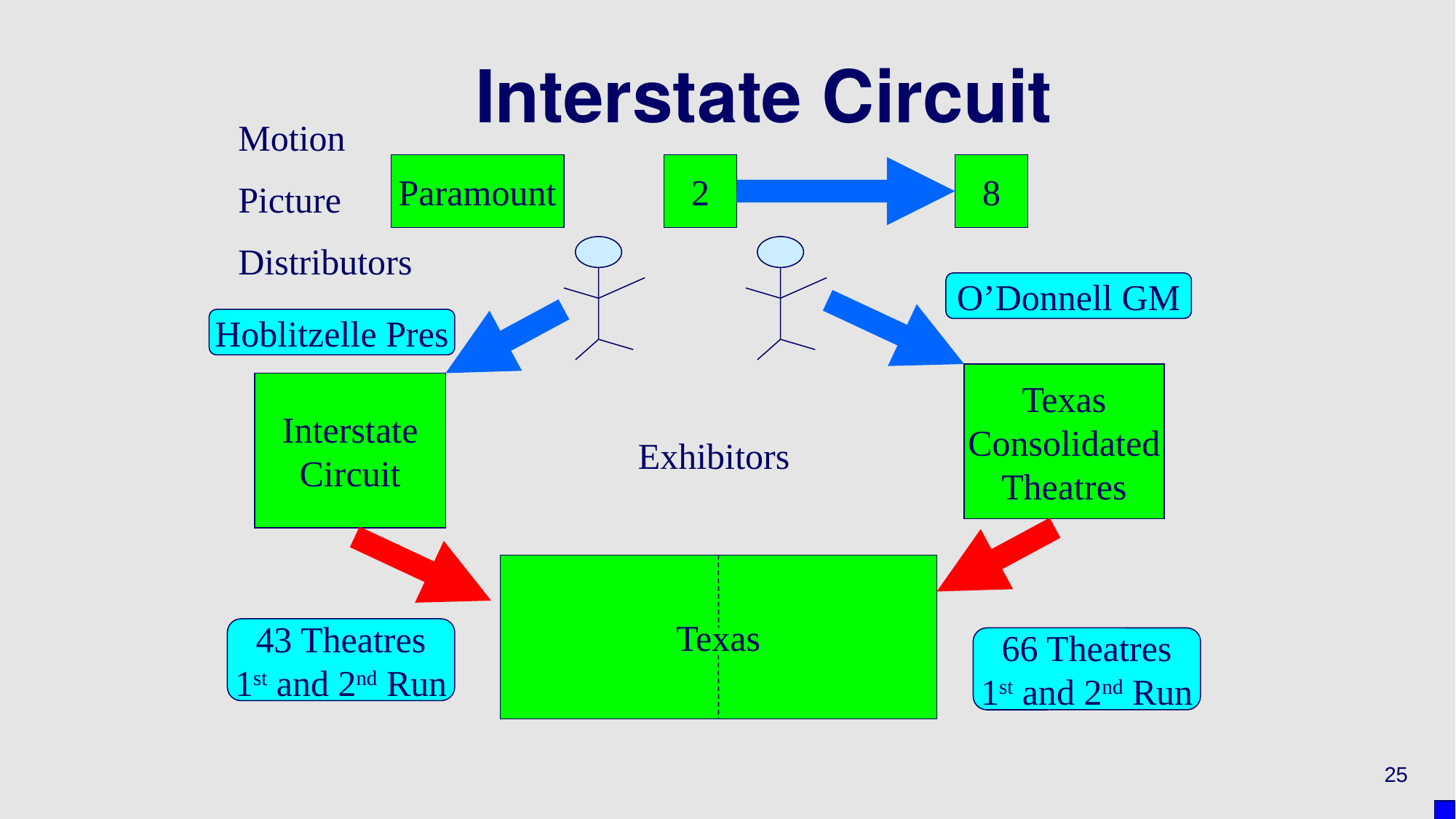

# Interstate Circuit
Motion
Picture
Distributors
Paramount
2
8

O’Donnell GM

Hoblitzelle Pres

Texas
Consolidated
Theatres
Interstate
Circuit
Exhibitors

Texas

43 Theatres
1st and 2nd Run
66 Theatres
1st and 2nd Run
25